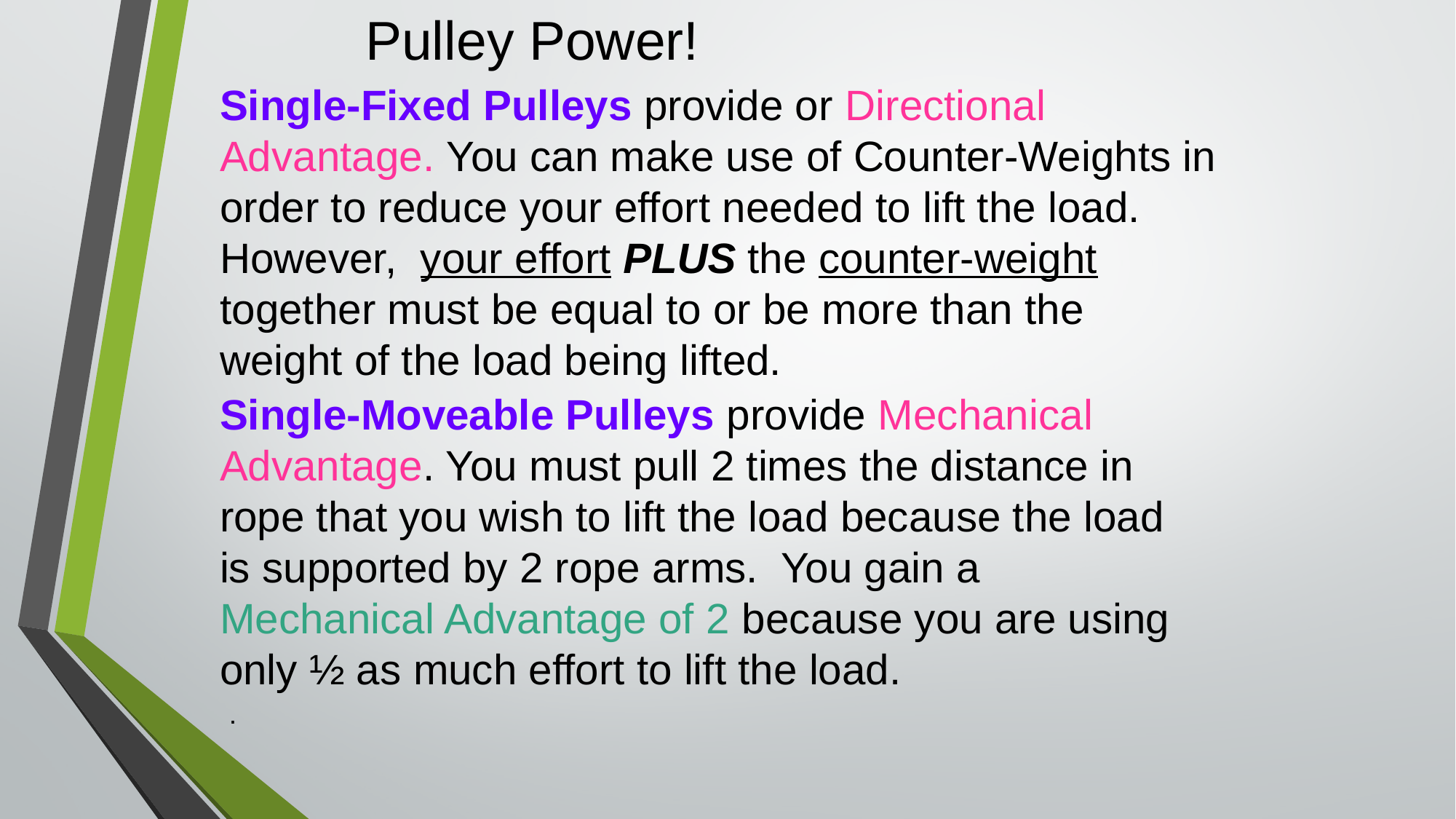

Pulley Power!
Single-Fixed Pulleys provide or Directional Advantage. You can make use of Counter-Weights in order to reduce your effort needed to lift the load.  However,  your effort PLUS the counter-weight together must be equal to or be more than the weight of the load being lifted.
Single-Moveable Pulleys provide Mechanical Advantage. You must pull 2 times the distance in rope that you wish to lift the load because the load is supported by 2 rope arms.  You gain a Mechanical Advantage of 2 because you are using only ½ as much effort to lift the load.
.